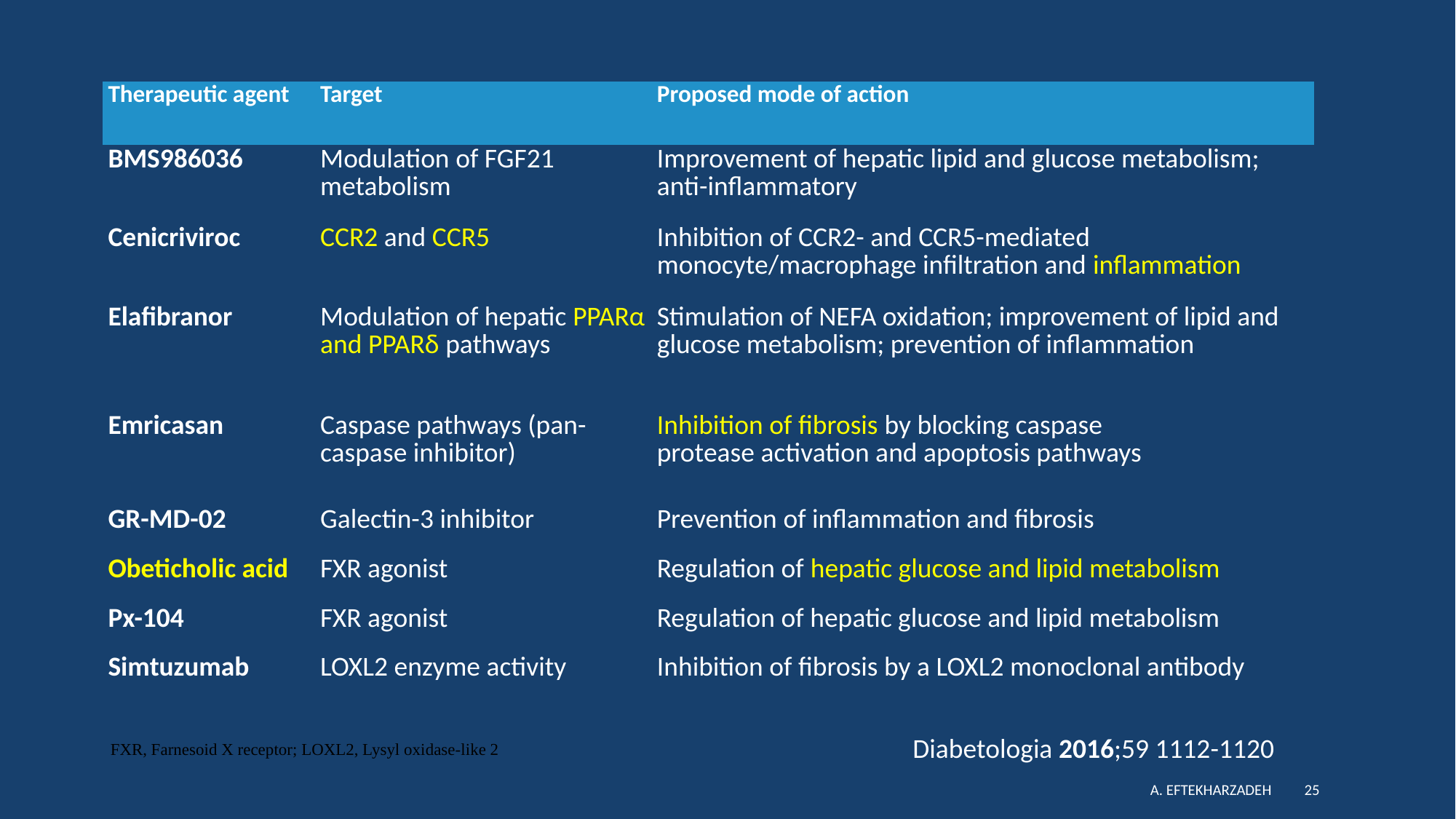

| Therapeutic agent | Target | Proposed mode of action |
| --- | --- | --- |
| BMS986036 | Modulation of FGF21 metabolism | Improvement of hepatic lipid and glucose metabolism; anti-inflammatory |
| Cenicriviroc | CCR2 and CCR5 | Inhibition of CCR2- and CCR5-mediated monocyte/macrophage infiltration and inflammation |
| Elafibranor | Modulation of hepatic PPARα and PPARδ pathways | Stimulation of NEFA oxidation; improvement of lipid and glucose metabolism; prevention of inflammation |
| Emricasan | Caspase pathways (pan-caspase inhibitor) | Inhibition of fibrosis by blocking caspase protease activation and apoptosis pathways |
| GR-MD-02 | Galectin-3 inhibitor | Prevention of inflammation and fibrosis |
| Obeticholic acid | FXR agonist | Regulation of hepatic glucose and lipid metabolism |
| Px-104 | FXR agonist | Regulation of hepatic glucose and lipid metabolism |
| Simtuzumab | LOXL2 enzyme activity | Inhibition of fibrosis by a LOXL2 monoclonal antibody |
Diabetologia 2016;59 1112-1120
FXR, Farnesoid X receptor; LOXL2, Lysyl oxidase-like 2
A. Eftekharzadeh
25